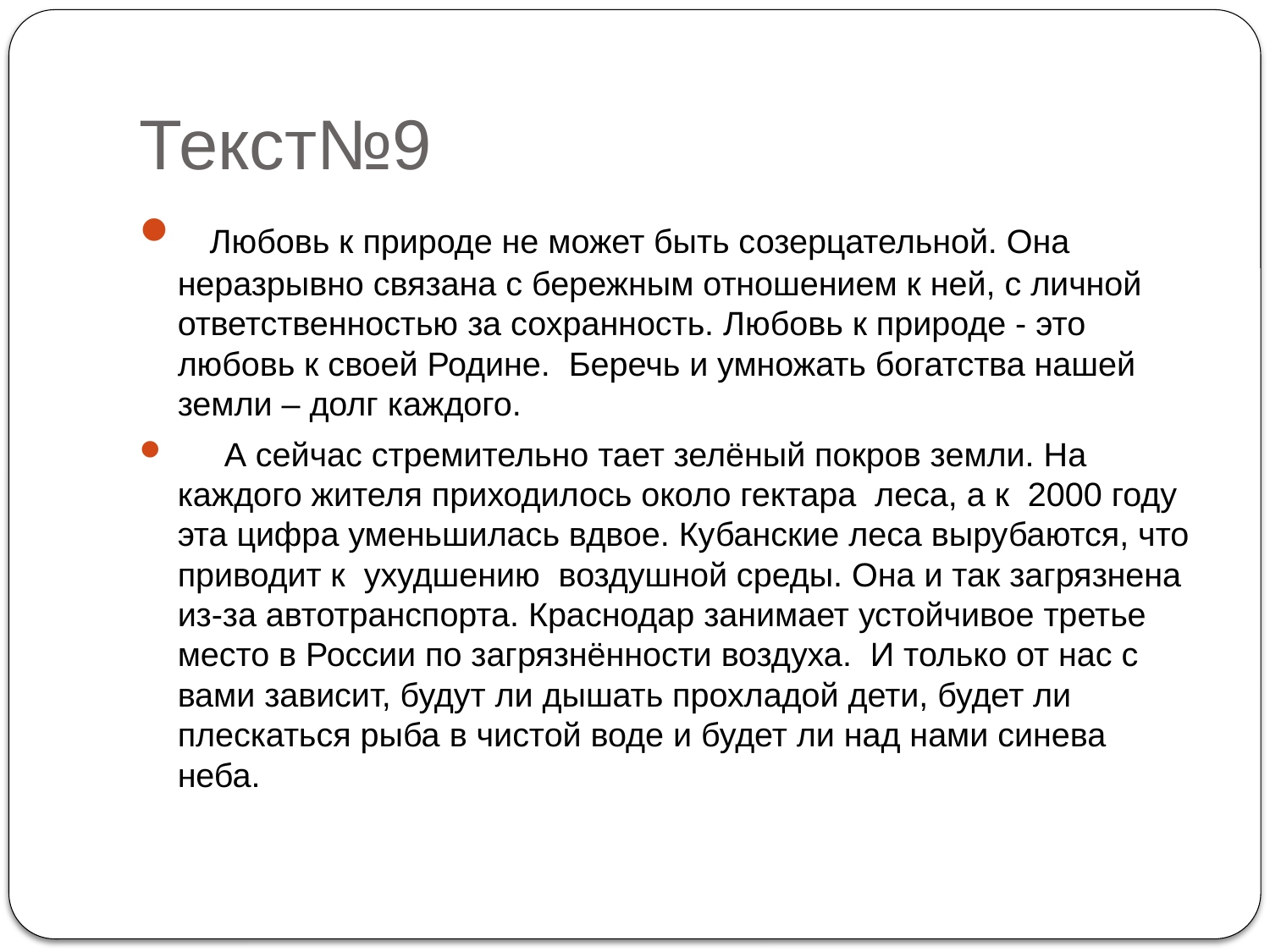

# Текст№9
   Любовь к природе не может быть созерцательной. Она неразрывно связана с бережным отношением к ней, с личной ответственностью за сохранность. Любовь к природе - это  любовь к своей Родине.  Беречь и умножать богатства нашей земли – долг каждого.
     А сейчас стремительно тает зелёный покров земли. На каждого жителя приходилось около гектара  леса, а к  2000 году эта цифра уменьшилась вдвое. Кубанские леса вырубаются, что приводит к  ухудшению  воздушной среды. Она и так загрязнена из-за автотранспорта. Краснодар занимает устойчивое третье место в России по загрязнённости воздуха.  И только от нас с вами зависит, будут ли дышать прохладой дети, будет ли плескаться рыба в чистой воде и будет ли над нами синева неба.